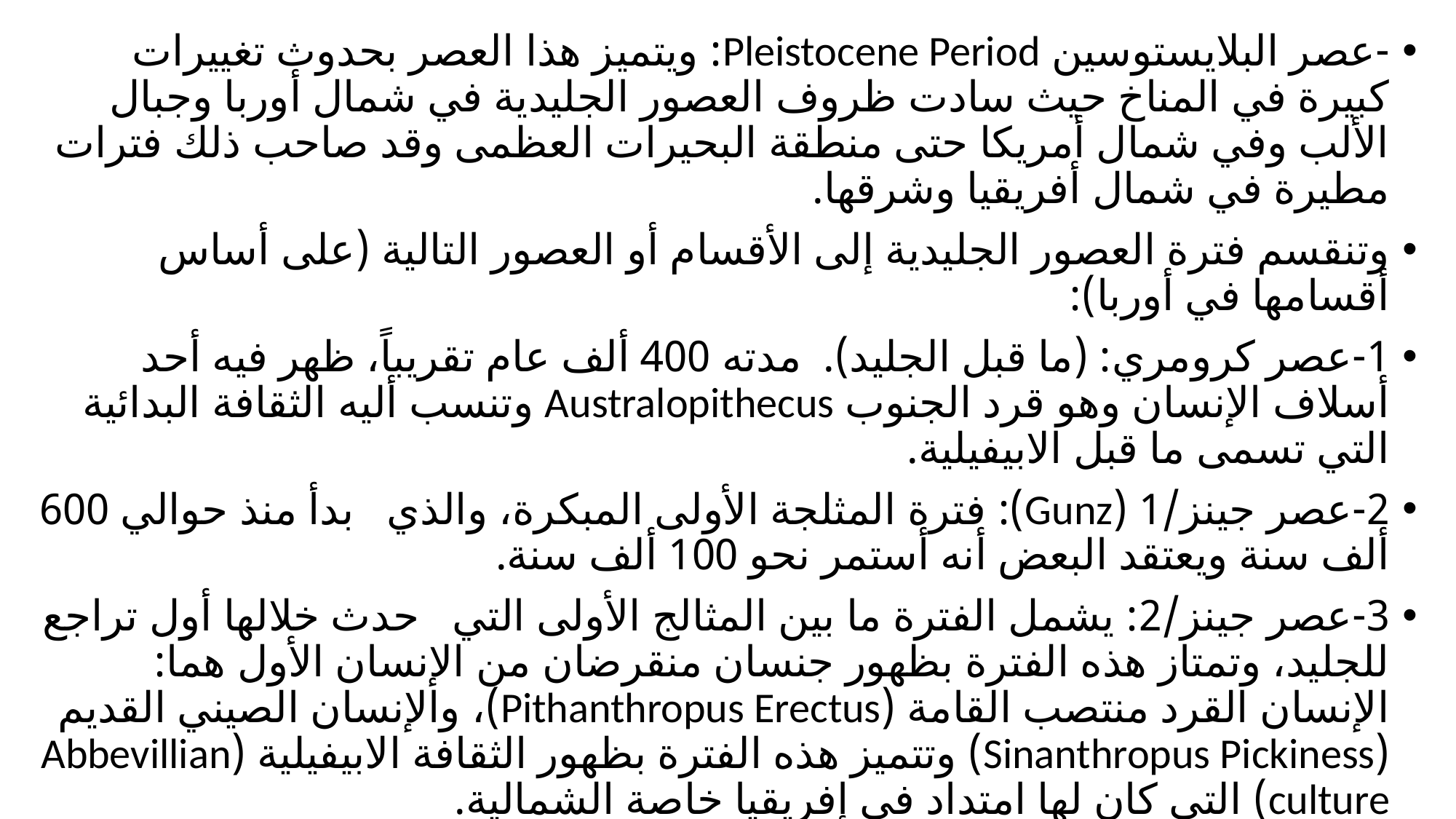

-	عصر البلايستوسين Pleistocene Period: ويتميز هذا العصر بحدوث تغييرات كبيرة في المناخ حيث سادت ظروف العصور الجليدية في شمال أوربا وجبال الألب وفي شمال أمريكا حتى منطقة البحيرات العظمى وقد صاحب ذلك فترات مطيرة في شمال أفريقيا وشرقها.
	وتنقسم فترة العصور الجليدية إلى الأقسام أو العصور التالية (على أساس أقسامها في أوربا):
1-	عصر كرومري: (ما قبل الجليد).  مدته 400 ألف عام تقريباً، ظهر فيه أحد أسلاف الإنسان وهو قرد الجنوب Australopithecus وتنسب أليه الثقافة البدائية التي تسمى ما قبل الابيفيلية.
2-	عصر جينز/1 (Gunz): فترة المثلجة الأولى المبكرة، والذي   بدأ منذ حوالي 600 ألف سنة ويعتقد البعض أنه أستمر نحو 100 ألف سنة.
3-	عصر جينز/2: يشمل الفترة ما بين المثالج الأولى التي   حدث خلالها أول تراجع للجليد، وتمتاز هذه الفترة بظهور جنسان منقرضان من الإنسان الأول هما: الإنسان القرد منتصب القامة (Pithanthropus Erectus)، والإنسان الصيني القديم (Sinanthropus Pickiness) وتتميز هذه الفترة بظهور الثقافة الابيفيلية (Abbevillian culture) التي كان لها امتداد في إفريقيا خاصة الشمالية.